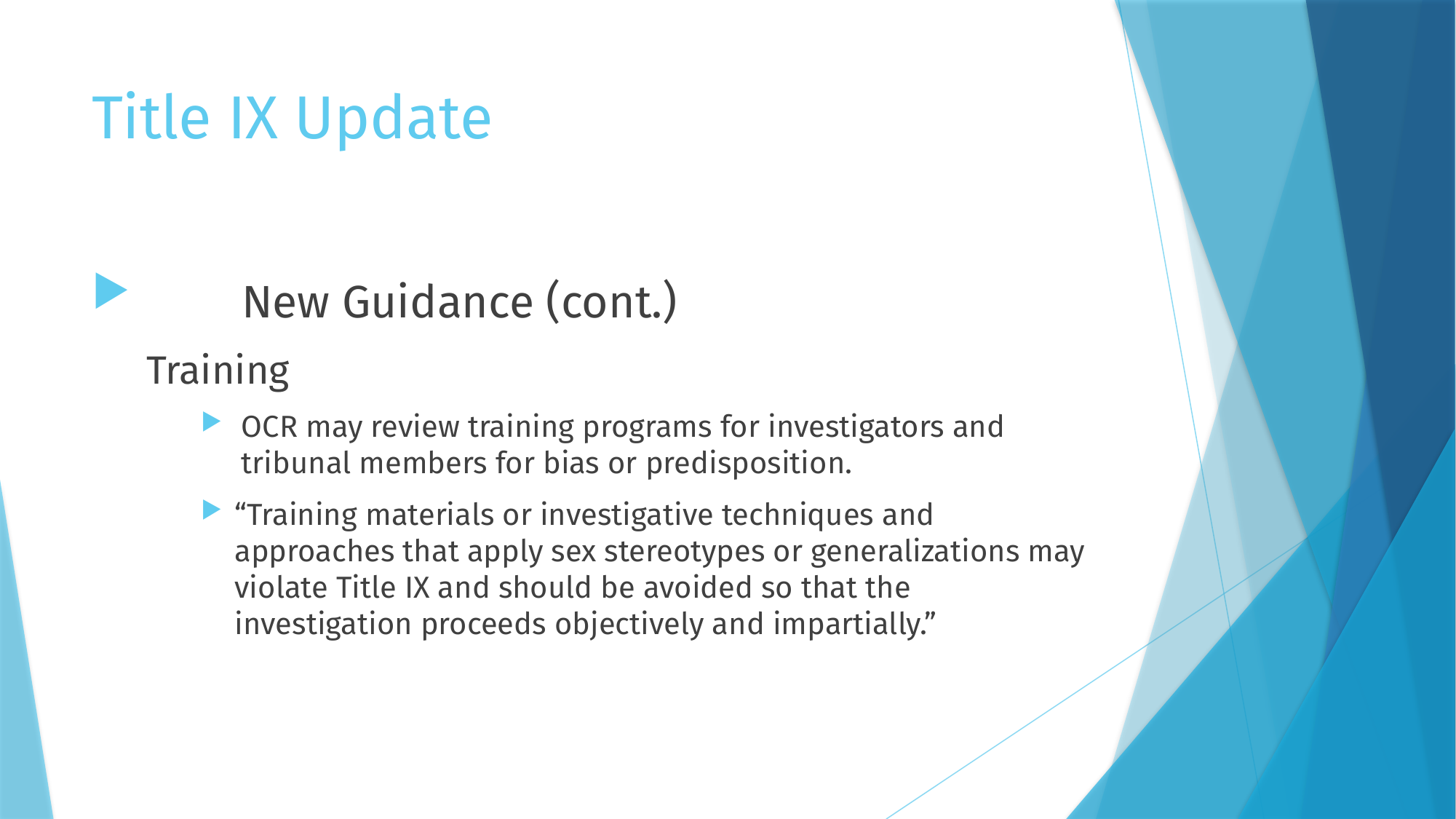

# Title IX Update
	New Guidance (cont.)
Training
OCR may review training programs for investigators and tribunal members for bias or predisposition.
“Training materials or investigative techniques and approaches that apply sex stereotypes or generalizations may violate Title IX and should be avoided so that the investigation proceeds objectively and impartially.”